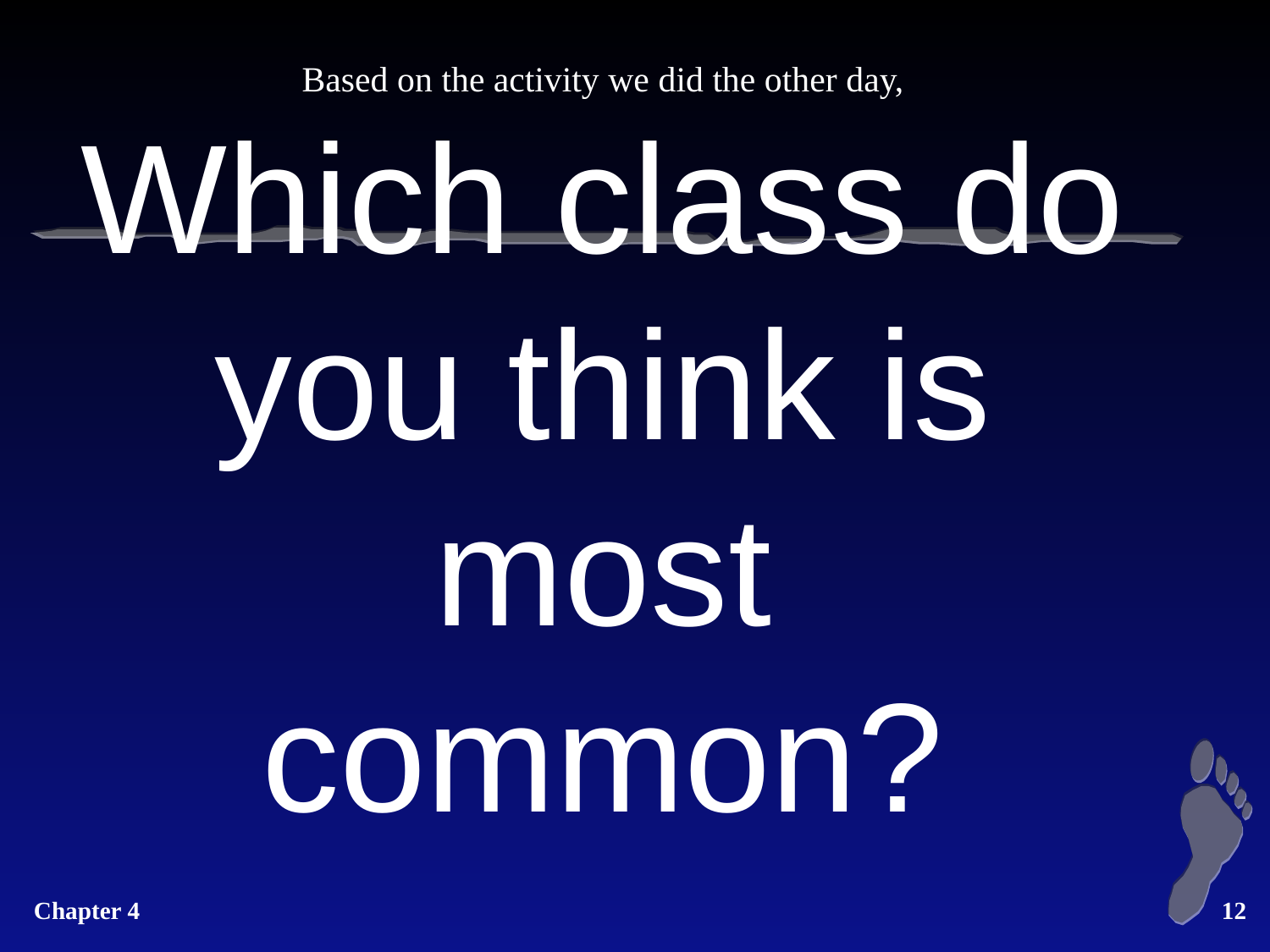

# Based on the activity we did the other day, Which class do you think is most common?
12